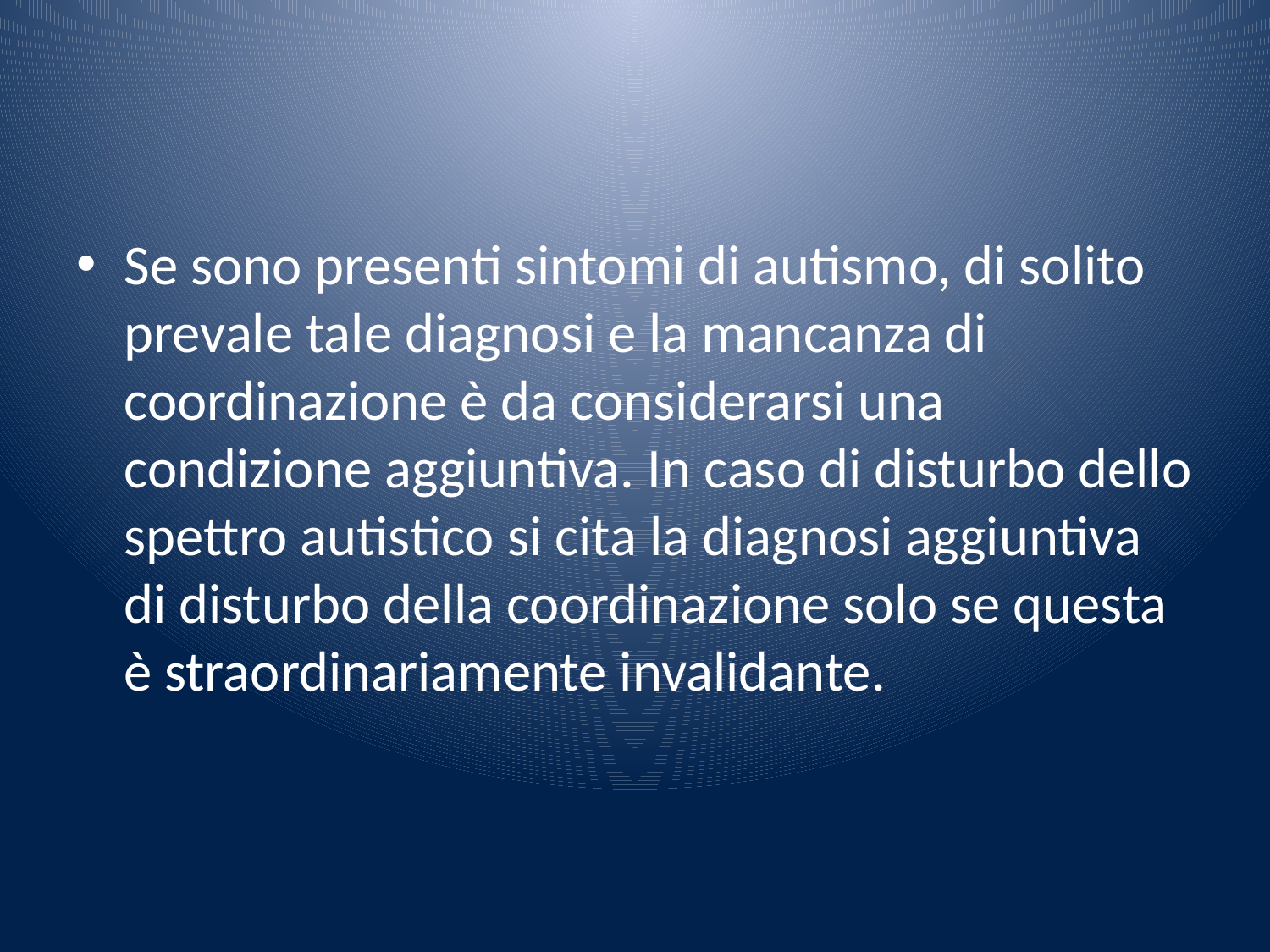

#
Se sono presenti sintomi di autismo, di solito prevale tale diagnosi e la mancanza di coordinazione è da considerarsi una condizione aggiuntiva. In caso di disturbo dello spettro autistico si cita la diagnosi aggiuntiva di disturbo della coordinazione solo se questa è straordinariamente invalidante.